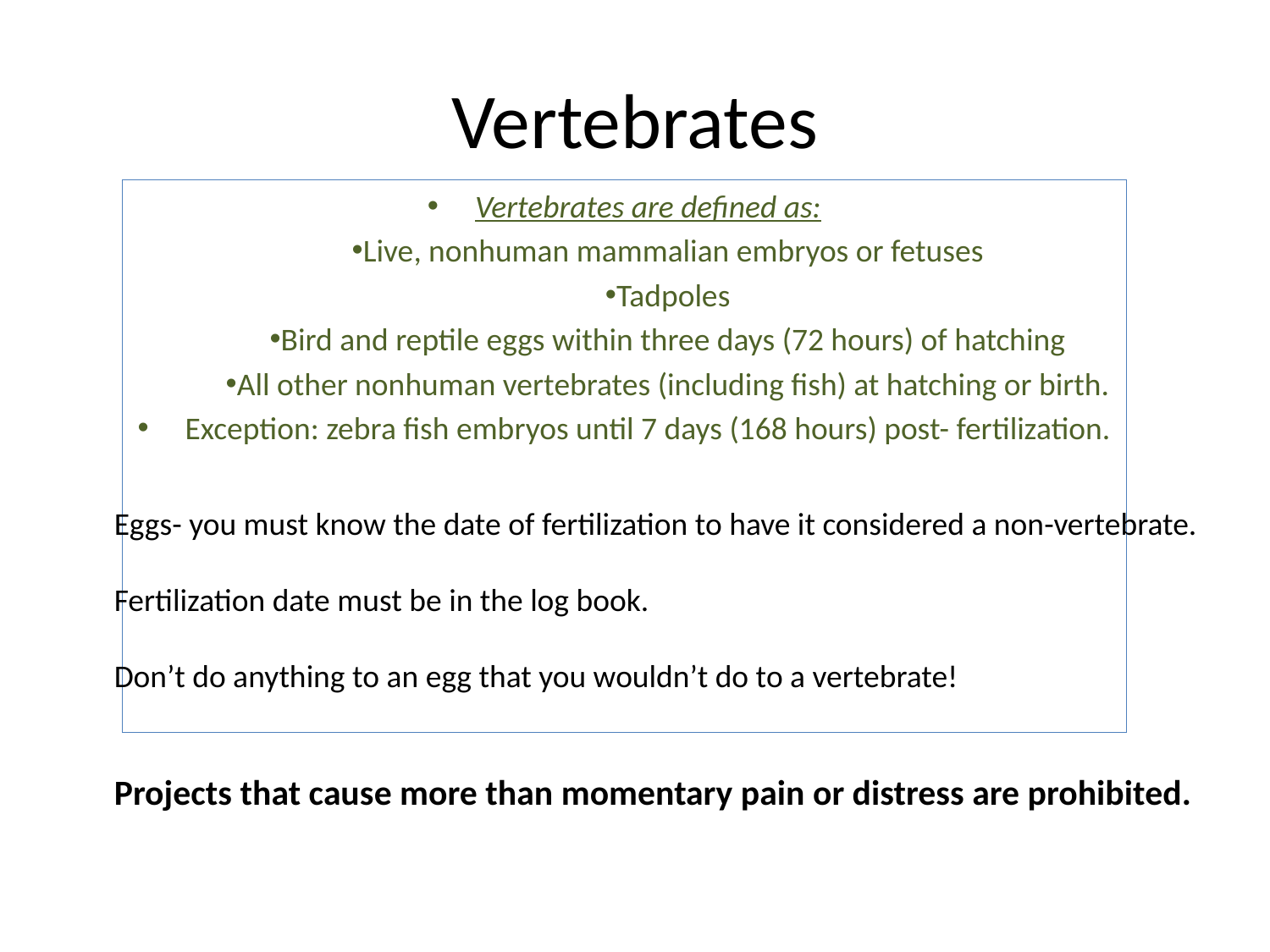

# Vertebrates
Vertebrates are defined as:
Live, nonhuman mammalian embryos or fetuses
Tadpoles
Bird and reptile eggs within three days (72 hours) of hatching
All other nonhuman vertebrates (including fish) at hatching or birth.
Exception: zebra fish embryos until 7 days (168 hours) post- fertilization.
Eggs- you must know the date of fertilization to have it considered a non-vertebrate.

Fertilization date must be in the log book.

Don’t do anything to an egg that you wouldn’t do to a vertebrate!

Projects that cause more than momentary pain or distress are prohibited.